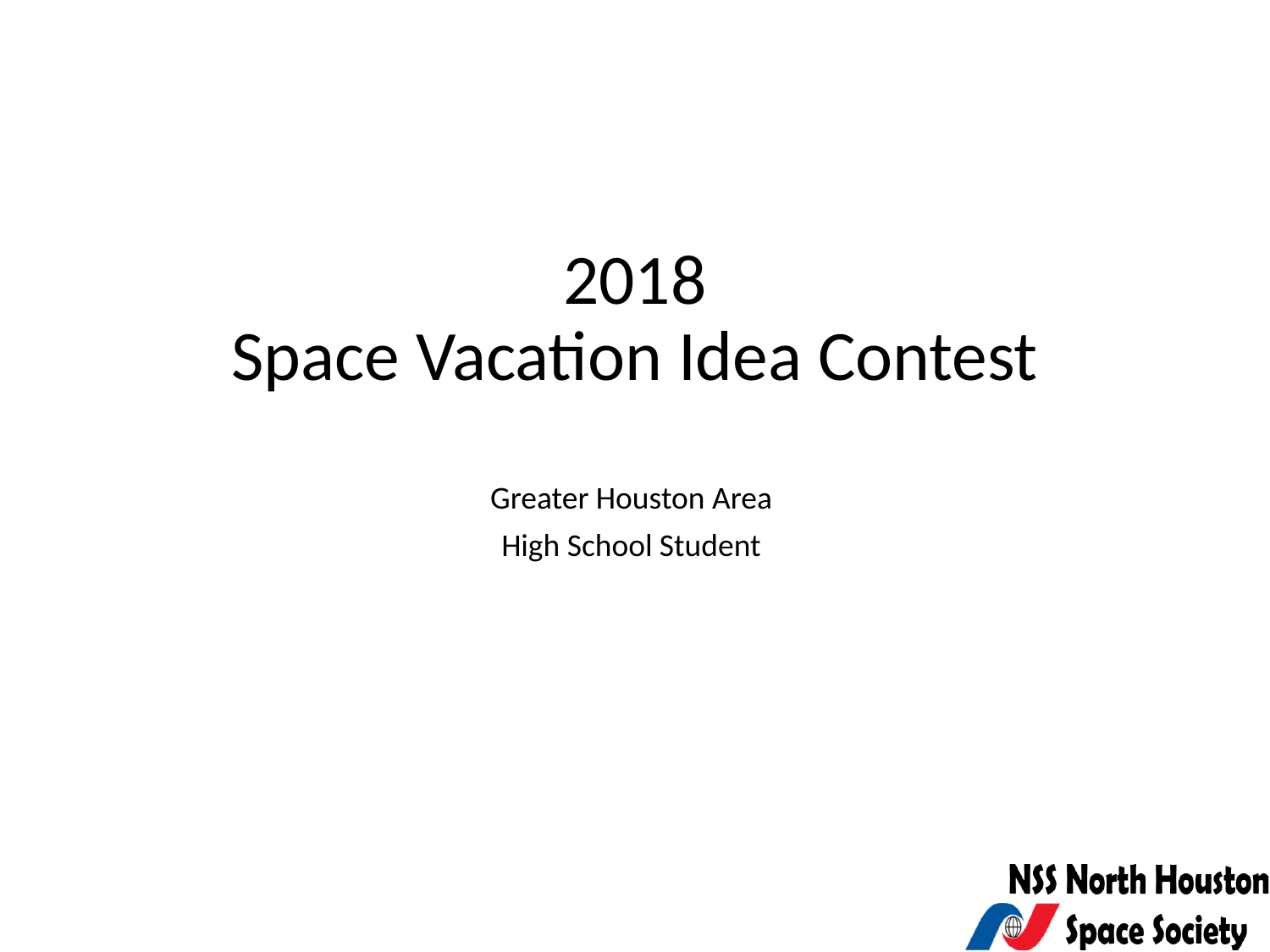

# 2018 Space Vacation Idea Contest
Greater Houston Area
High School Student